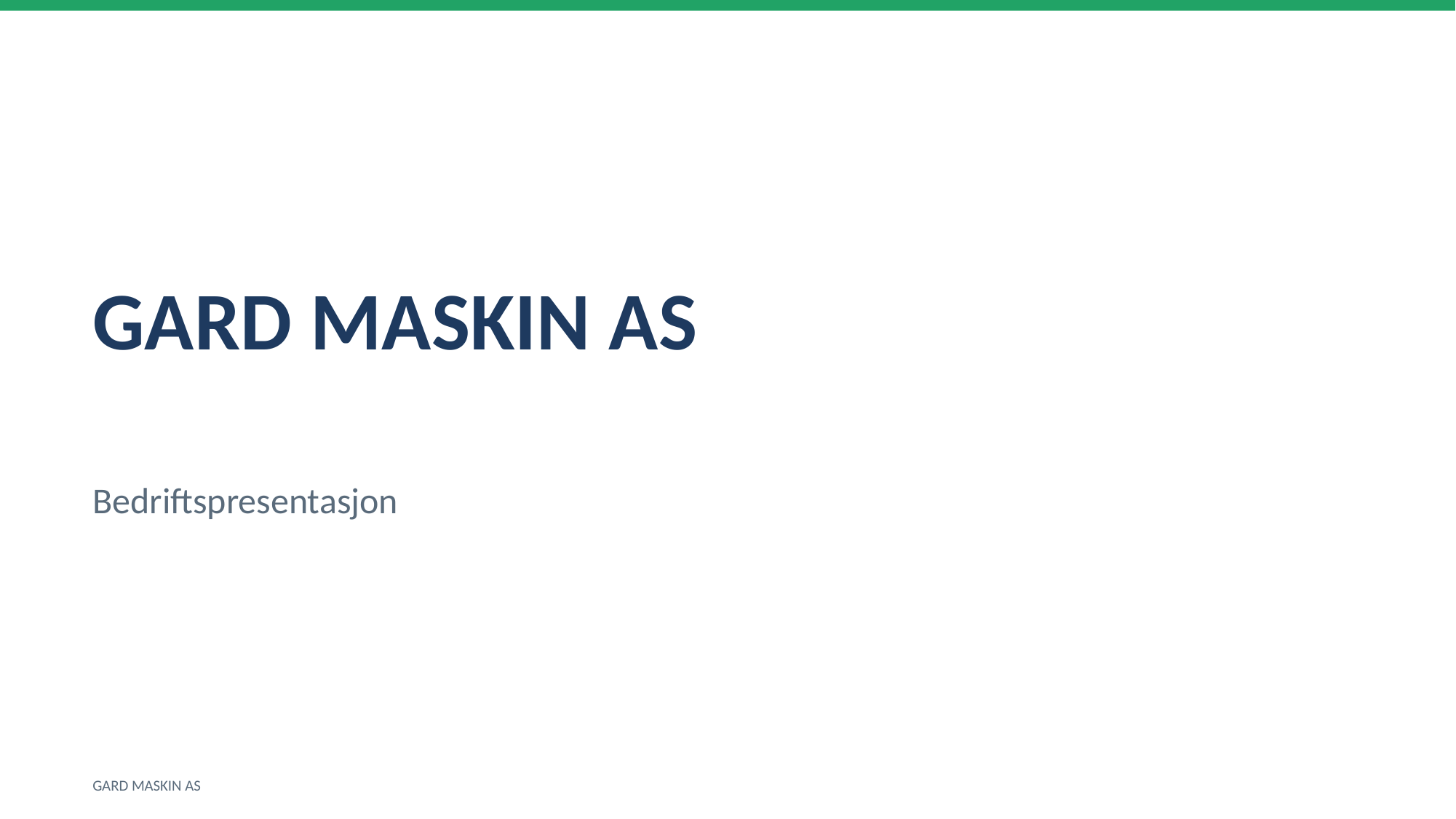

GARD MASKIN AS
Bedriftspresentasjon
GARD MASKIN AS